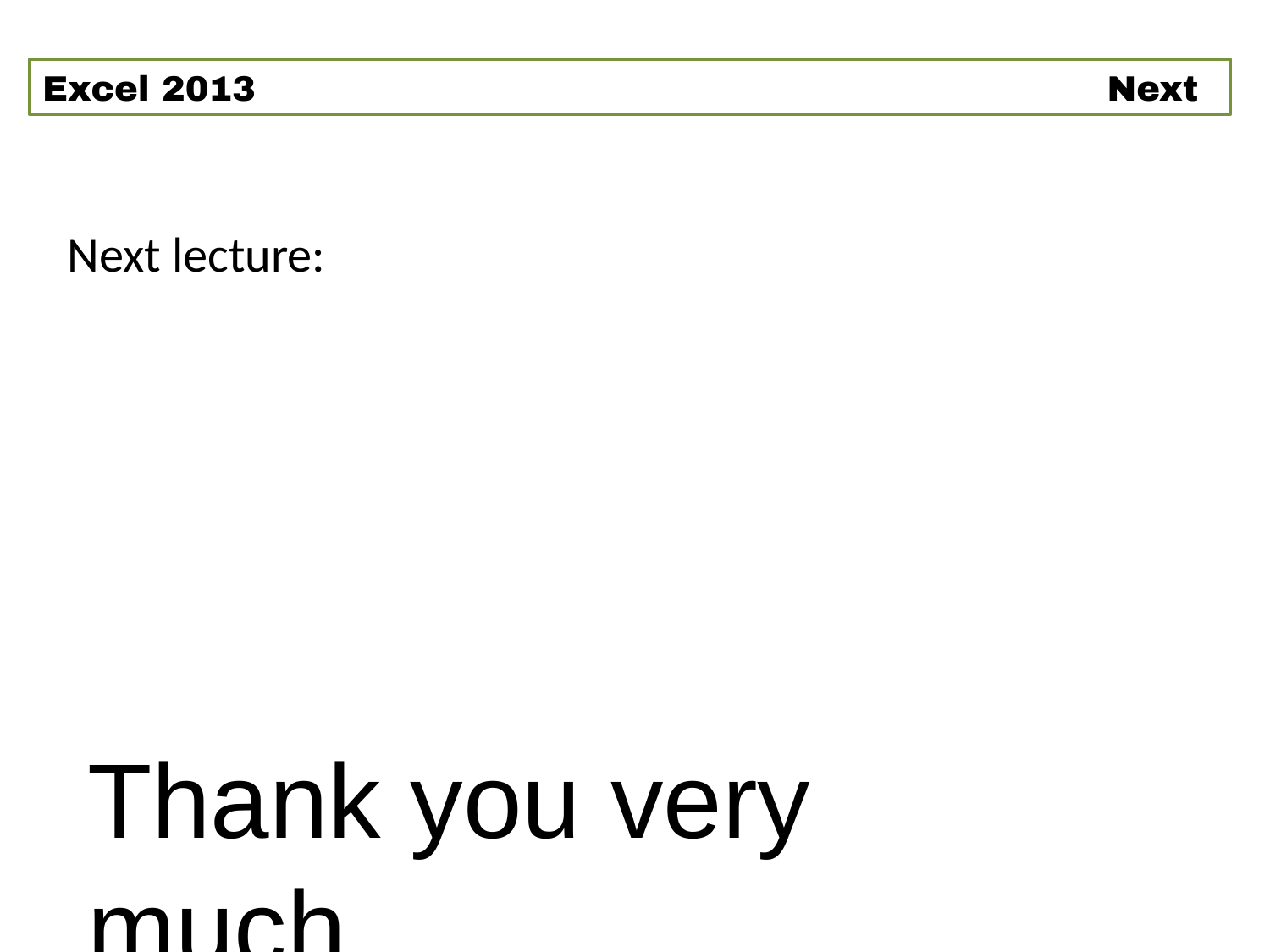

Excel 2013                                                                        Next
Next lecture:
Thank you very much